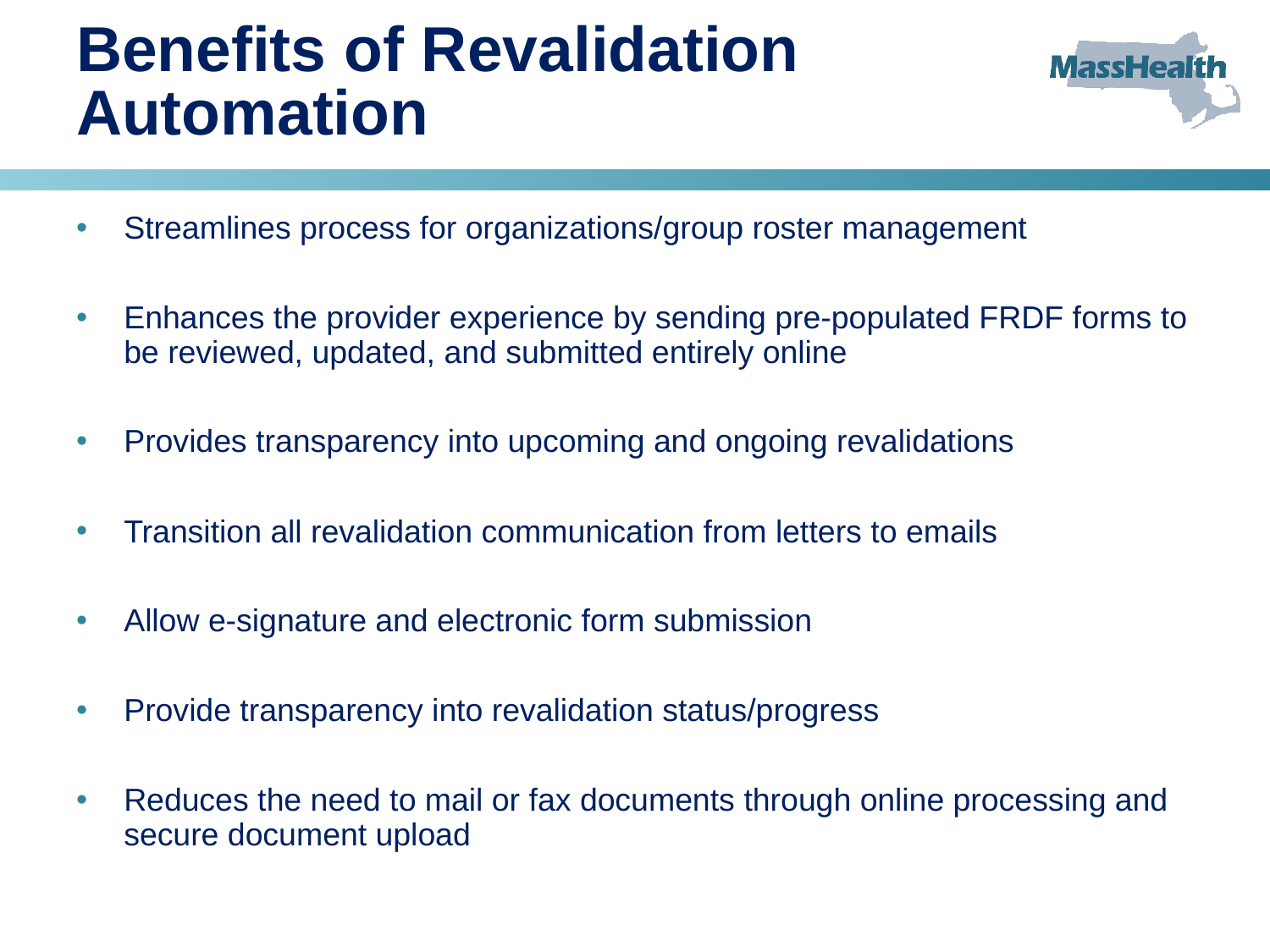

# Benefits of Revalidation Automation
Streamlines process for organizations/group roster management

Enhances the provider experience by sending pre-populated FRDF forms to be reviewed, updated, and submitted entirely online

Provides transparency into upcoming and ongoing revalidations

Transition all revalidation communication from letters to emails

Allow e-signature and electronic form submission

Provide transparency into revalidation status/progress

Reduces the need to mail or fax documents through online processing and secure document upload